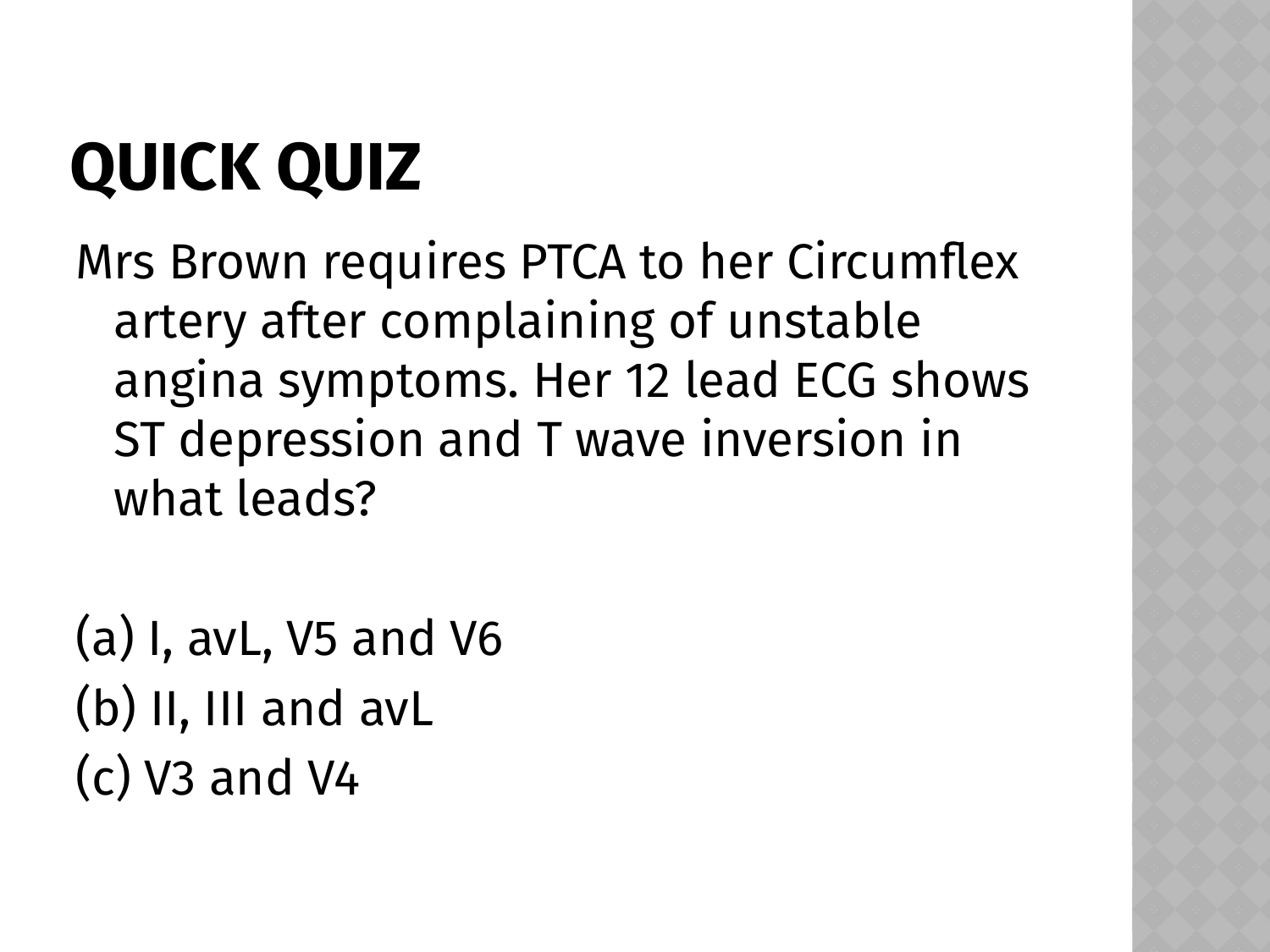

# Quick Quiz
Mrs Brown requires PTCA to her Circumflex artery after complaining of unstable angina symptoms. Her 12 lead ECG shows ST depression and T wave inversion in what leads?

(a) I, avL, V5 and V6
(b) II, III and avL
(c) V3 and V4